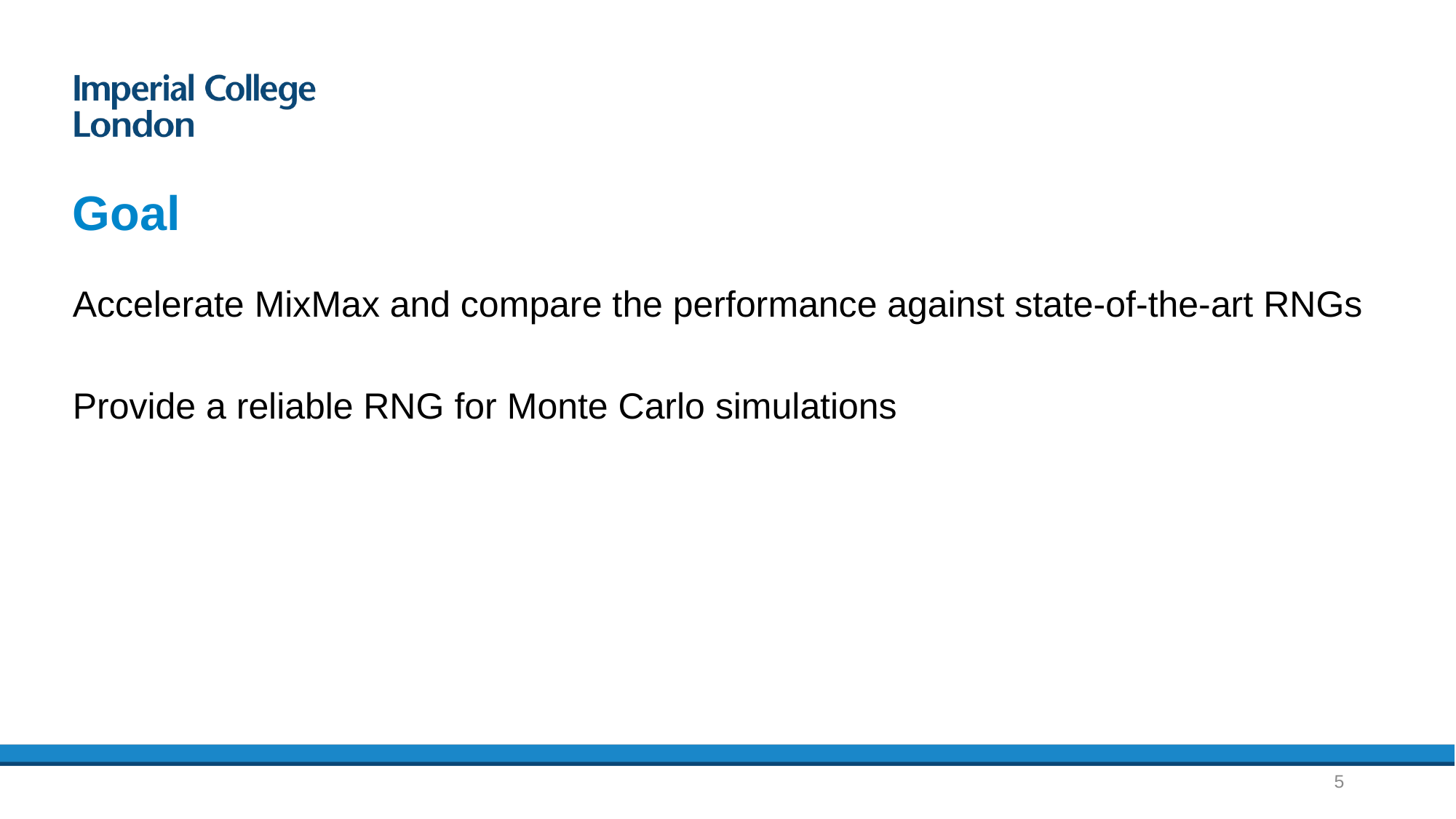

# Goal
Accelerate MixMax and compare the performance against state-of-the-art RNGs

Provide a reliable RNG for Monte Carlo simulations
5